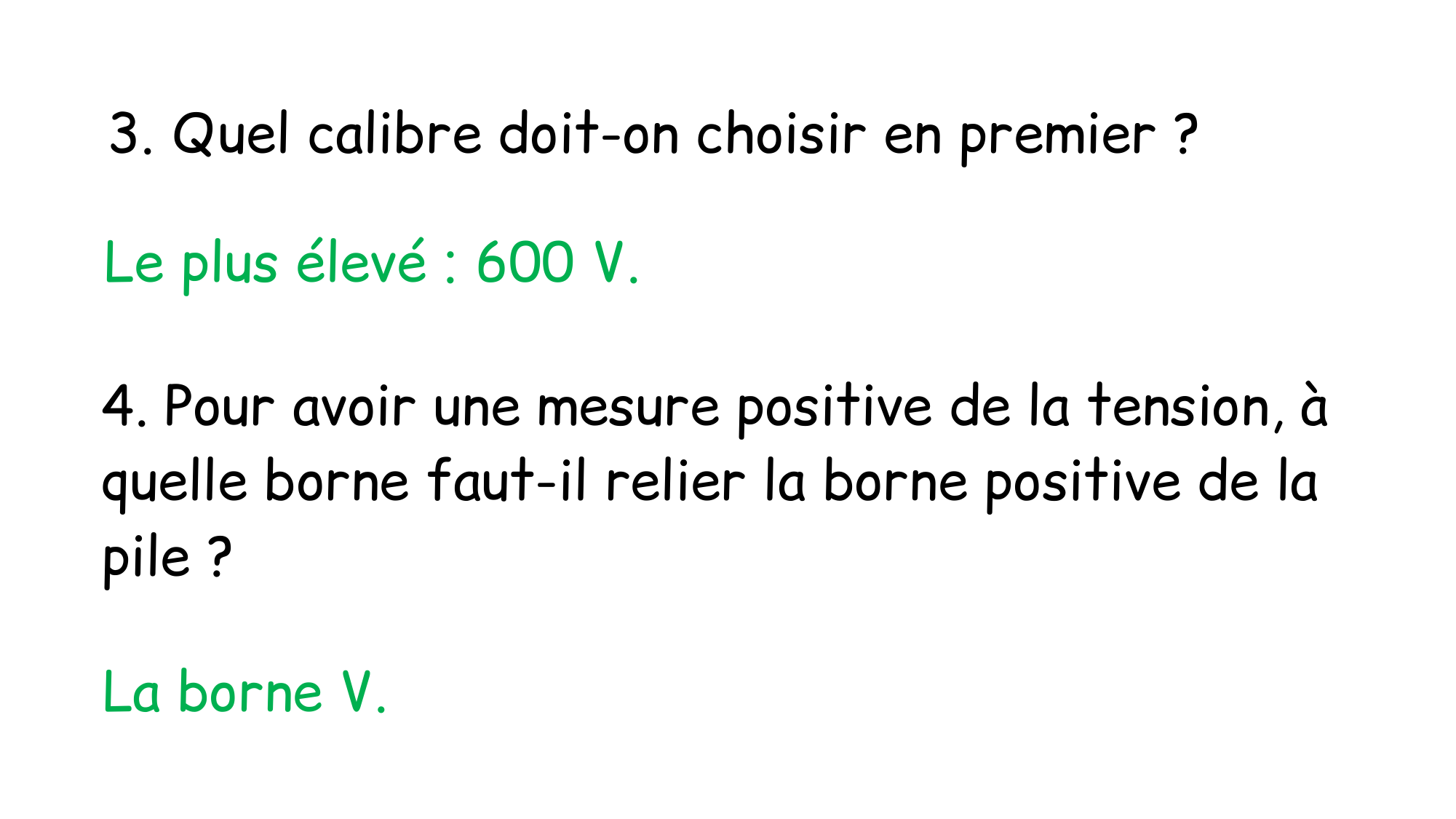

3. Quel calibre doit-on choisir en premier ?
Le plus élevé : 600 V.
4. Pour avoir une mesure positive de la tension, à quelle borne faut-il relier la borne positive de la pile ?
La borne V.